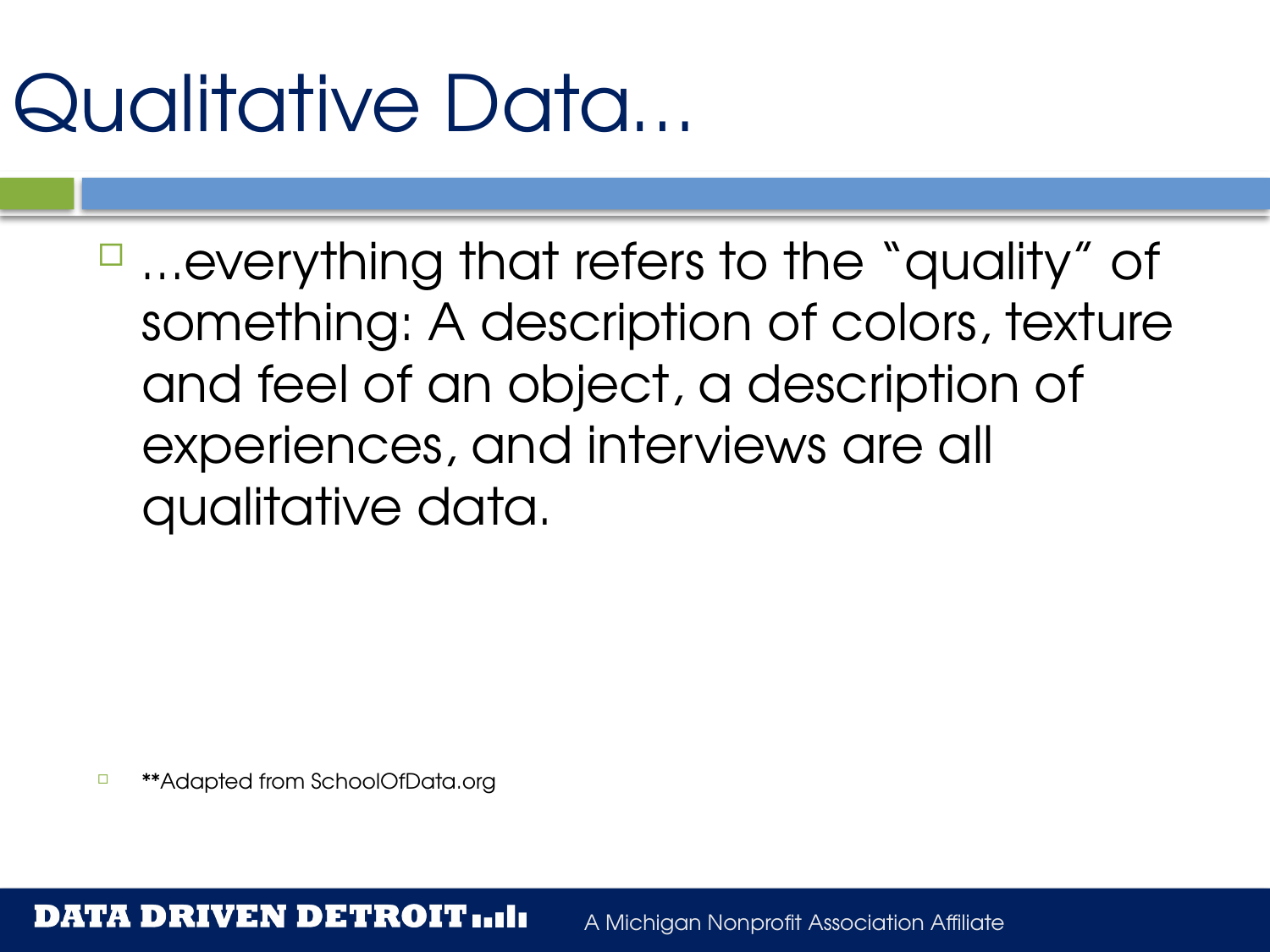

# Qualitative Data…
…everything that refers to the “quality” of something: A description of colors, texture and feel of an object, a description of experiences, and interviews are all qualitative data.

**Adapted from SchoolOfData.org